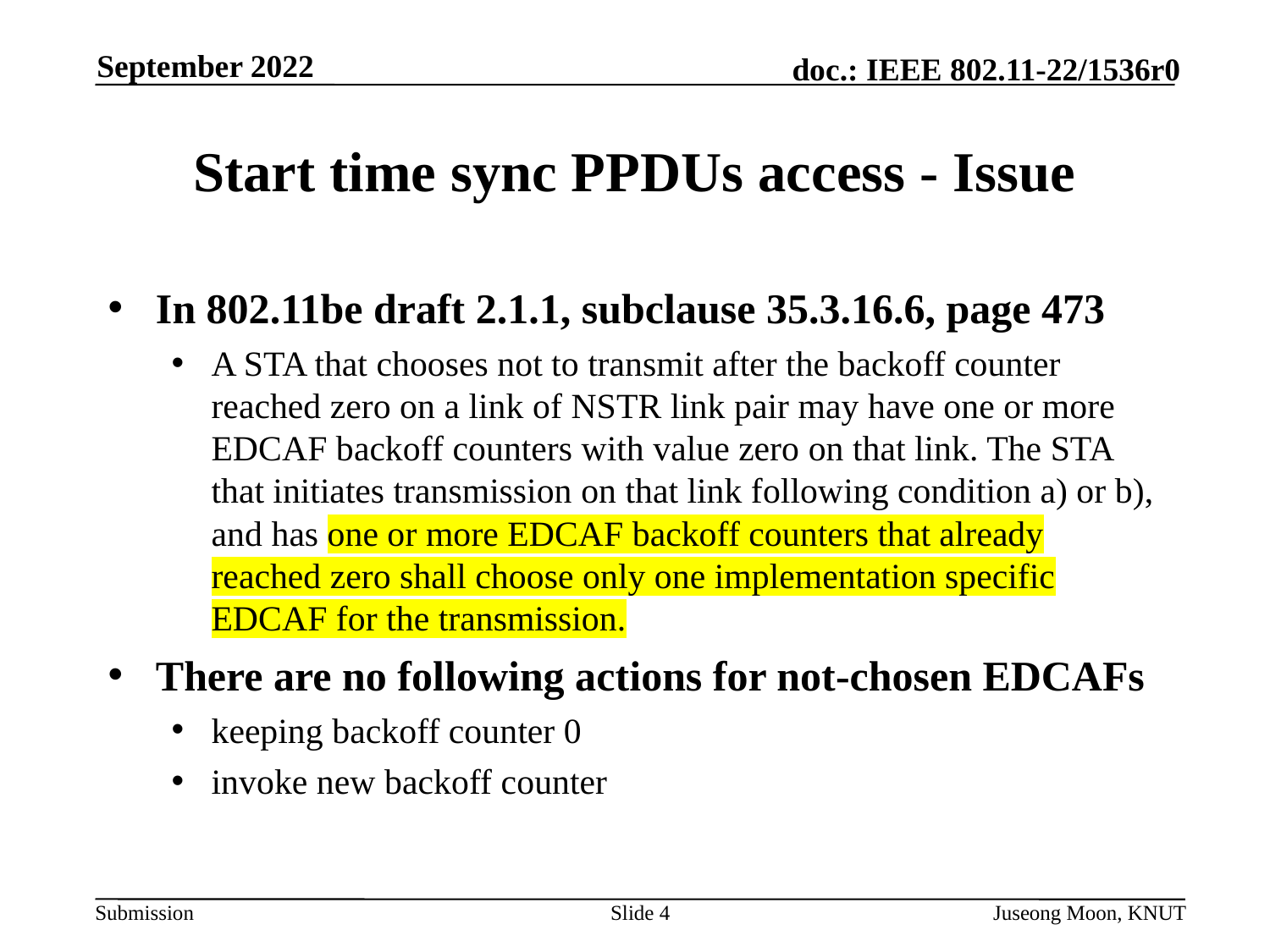

September 2022
# Start time sync PPDUs access - Issue
In 802.11be draft 2.1.1, subclause 35.3.16.6, page 473
A STA that chooses not to transmit after the backoff counter reached zero on a link of NSTR link pair may have one or more EDCAF backoff counters with value zero on that link. The STA that initiates transmission on that link following condition a) or b), and has one or more EDCAF backoff counters that already reached zero shall choose only one implementation specific EDCAF for the transmission.
There are no following actions for not-chosen EDCAFs
keeping backoff counter 0
invoke new backoff counter
Slide 4
Juseong Moon, KNUT